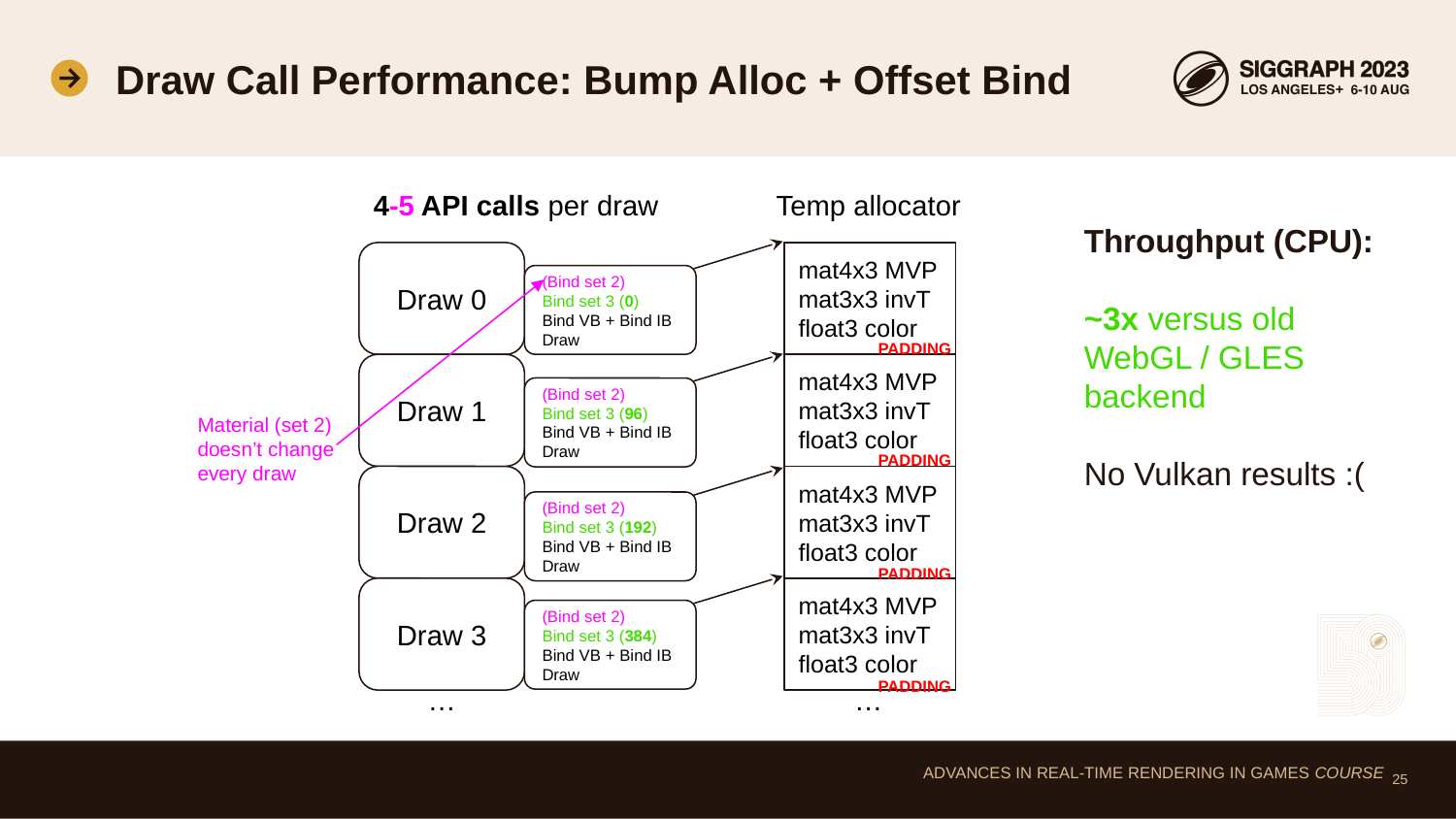

# Draw Call Performance: Bump Alloc + Offset Bind
4-5 API calls per draw
Temp allocator
Throughput (CPU):

~3x versus old
WebGL / GLES backend

No Vulkan results :(
mat4x3 MVP
mat3x3 invT
float3 color
Draw 0
(Bind set 2)
Bind set 3 (0)
Bind VB + Bind IB
Draw
PADDING
mat4x3 MVP
mat3x3 invT
float3 color
Draw 1
(Bind set 2)
Bind set 3 (96)
Bind VB + Bind IB
Draw
Material (set 2) doesn’t change every draw
PADDING
mat4x3 MVP
mat3x3 invT
float3 color
Draw 2
(Bind set 2)
Bind set 3 (192)
Bind VB + Bind IB
Draw
PADDING
mat4x3 MVP
mat3x3 invT
float3 color
Draw 3
(Bind set 2)
Bind set 3 (384)
Bind VB + Bind IB
Draw
PADDING
…
…
25